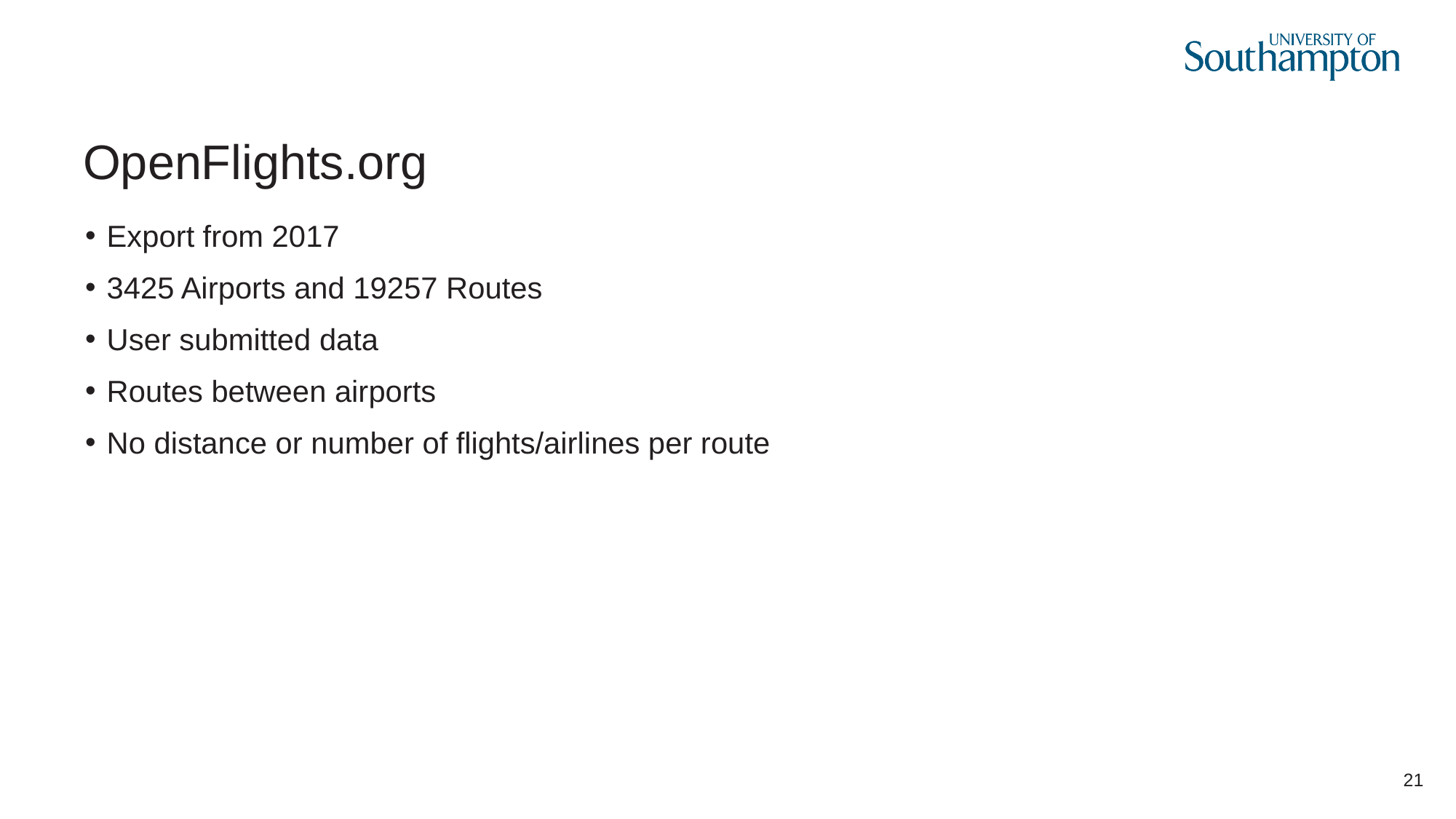

# OpenFlights.org
Export from 2017
3425 Airports and 19257 Routes
User submitted data
Routes between airports
No distance or number of flights/airlines per route